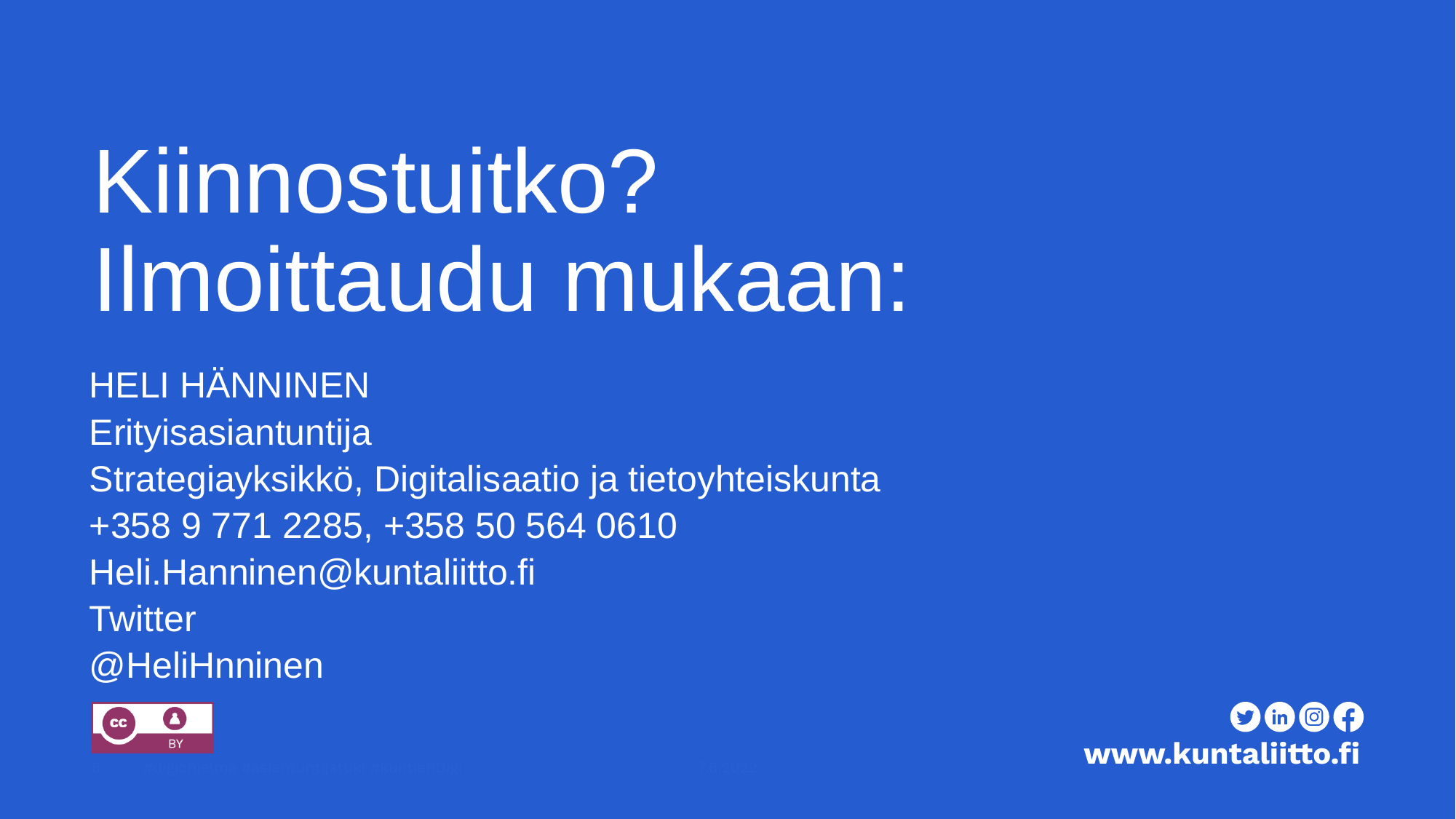

# Kiinnostuitko? Ilmoittaudu mukaan:

HELI HÄNNINEN
Erityisasiantuntija
Strategiayksikkö, Digitalisaatio ja tietoyhteiskunta
+358 9 771 2285, +358 50 564 0610
Heli.Hanninen@kuntaliitto.fi
Twitter
@HeliHnninen
6
#digiohjelma #asiantuntijatuki #kuntienDigi
7.6.2022